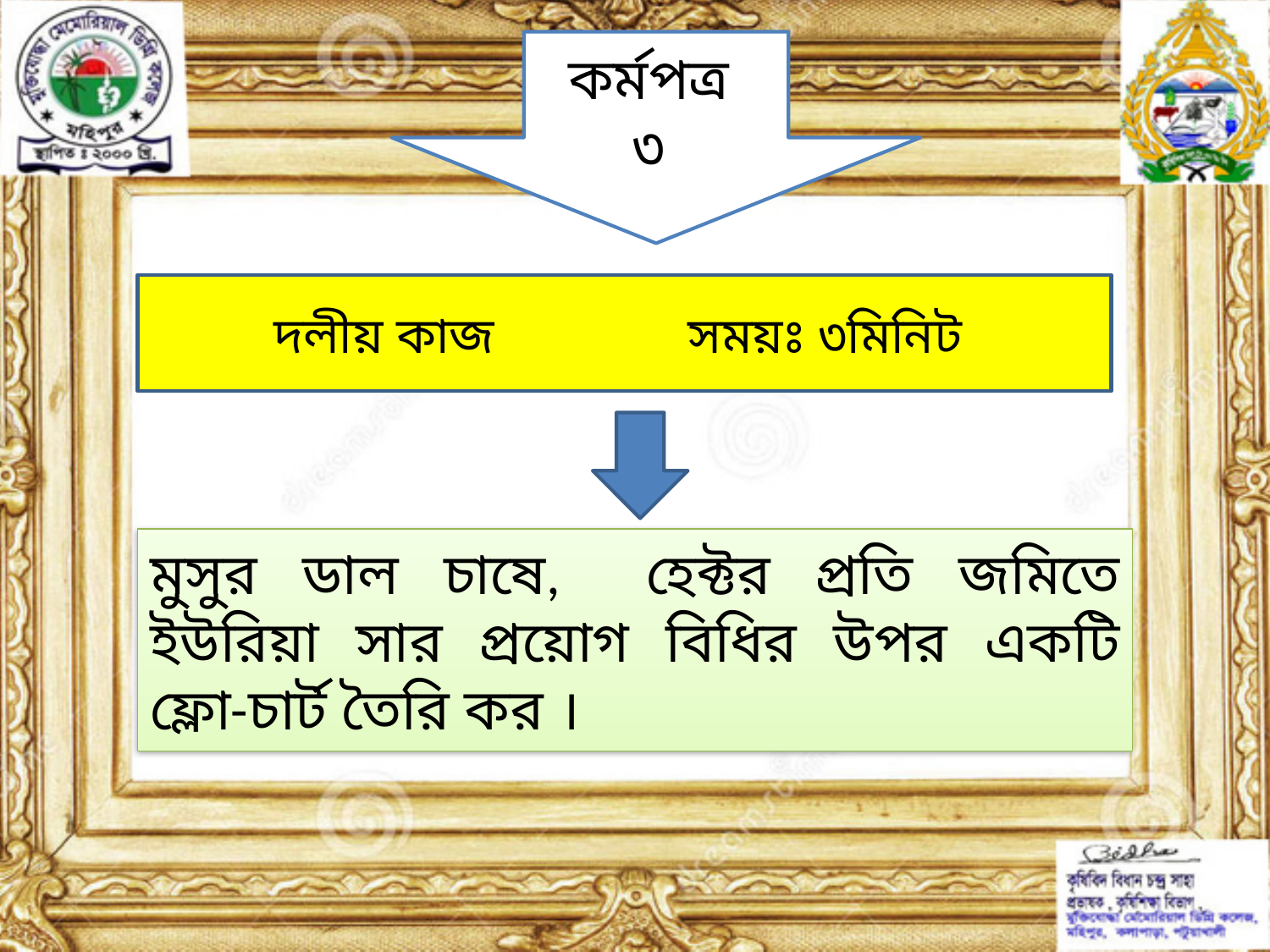

কর্মপত্র
৩
দলীয় কাজ               সময়ঃ ৩মিনিট

মুসুর ডাল চাষে,  হেক্টর প্রতি জমিতে ইউরিয়া সার প্রয়োগ বিধির উপর একটি ফ্লো-চার্ট তৈরি কর ।